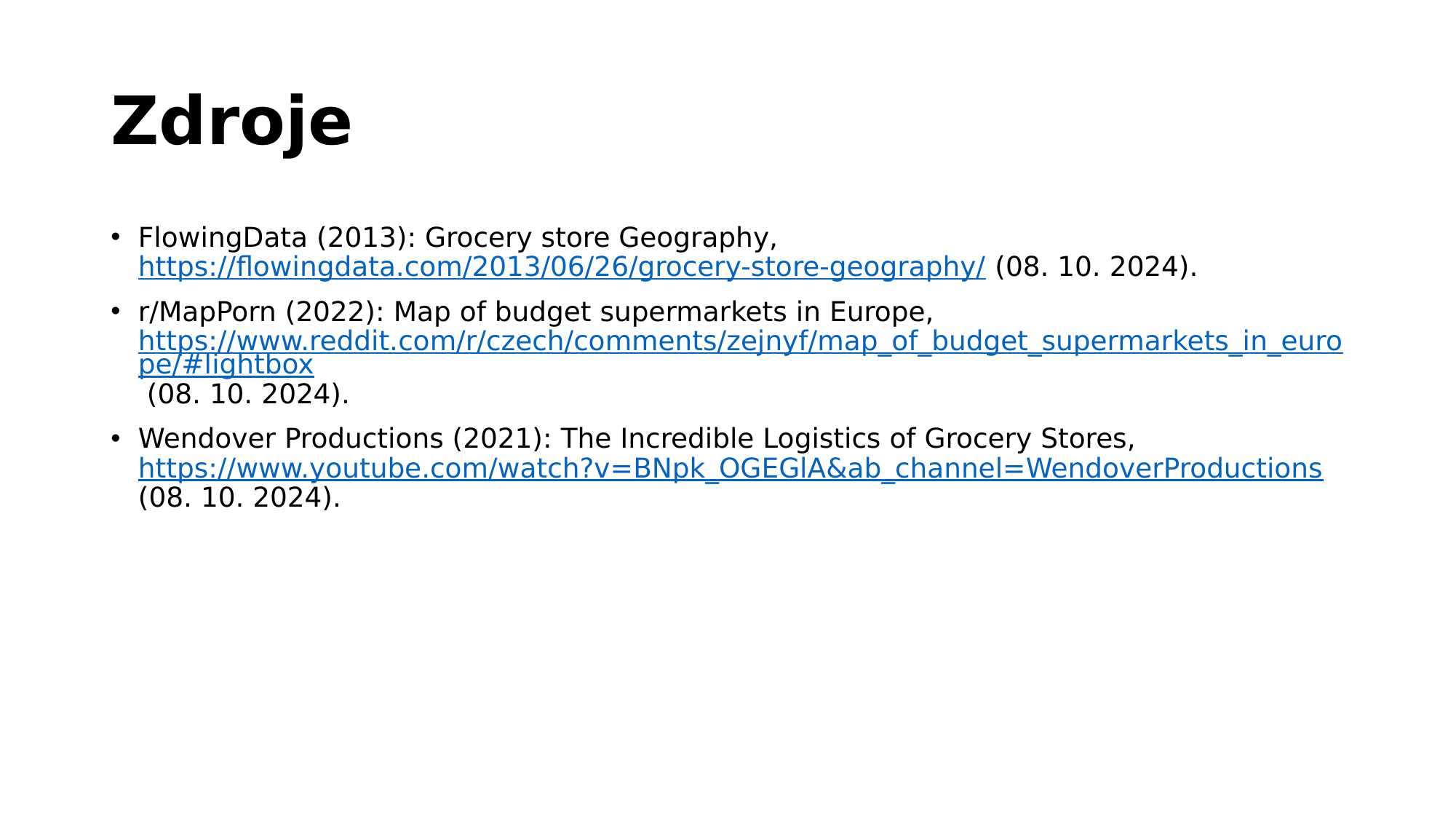

# Zdroje
FlowingData (2013): Grocery store Geography, https://flowingdata.com/2013/06/26/grocery-store-geography/ (08. 10. 2024).
r/MapPorn (2022): Map of budget supermarkets in Europe, https://www.reddit.com/r/czech/comments/zejnyf/map_of_budget_supermarkets_in_europe/#lightbox (08. 10. 2024).
Wendover Productions (2021): The Incredible Logistics of Grocery Stores, https://www.youtube.com/watch?v=BNpk_OGEGlA&ab_channel=WendoverProductions (08. 10. 2024).